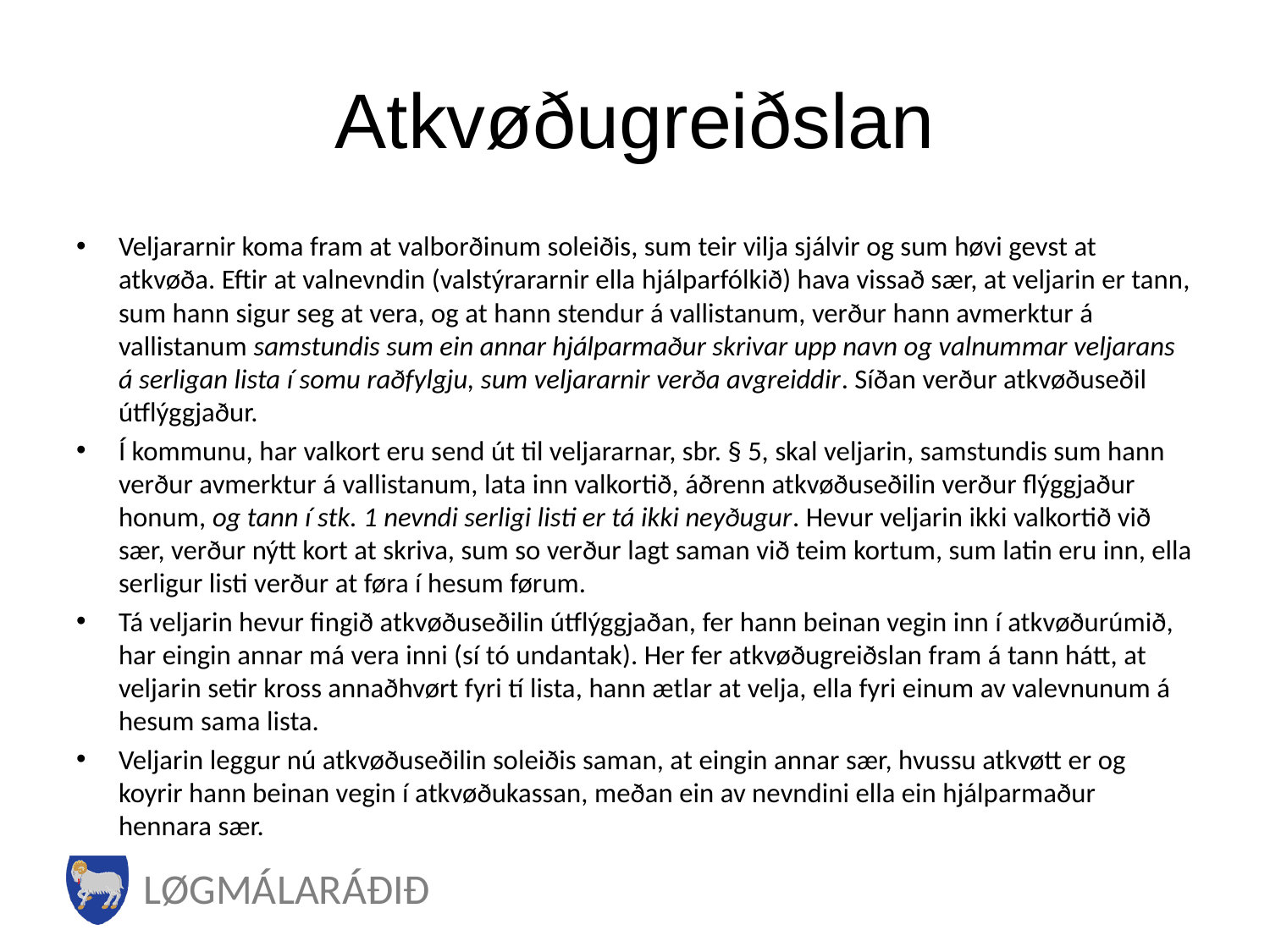

# Atkvøðugreiðslan
Veljararnir koma fram at valborðinum soleiðis, sum teir vilja sjálvir og sum høvi gevst at atkvøða. Eftir at valnevndin (valstýrararnir ella hjálparfólkið) hava vissað sær, at veljarin er tann, sum hann sigur seg at vera, og at hann stendur á vallistanum, verður hann avmerktur á vallistanum samstundis sum ein annar hjálparmaður skrivar upp navn og valnummar veljarans á serligan lista í somu raðfylgju, sum veljararnir verða avgreiddir. Síðan verður atkvøðuseðil útflýggjaður.
Í kommunu, har valkort eru send út til veljararnar, sbr. § 5, skal veljarin, samstundis sum hann verður avmerktur á vallistanum, lata inn valkortið, áðrenn atkvøðuseðilin verður flýggjaður honum, og tann í stk. 1 nevndi serligi listi er tá ikki neyðugur. Hevur veljarin ikki valkortið við sær, verður nýtt kort at skriva, sum so verður lagt saman við teim kortum, sum latin eru inn, ella serligur listi verður at føra í hesum førum.
Tá veljarin hevur fingið atkvøðuseðilin útflýggjaðan, fer hann beinan vegin inn í atkvøðurúmið, har eingin annar má vera inni (sí tó undantak). Her fer atkvøðugreiðslan fram á tann hátt, at veljarin setir kross annaðhvørt fyri tí lista, hann ætlar at velja, ella fyri einum av valevnunum á hesum sama lista.
Veljarin leggur nú atkvøðuseðilin soleiðis saman, at eingin annar sær, hvussu atkvøtt er og koyrir hann beinan vegin í atkvøðukassan, meðan ein av nevndini ella ein hjálparmaður hennara sær.